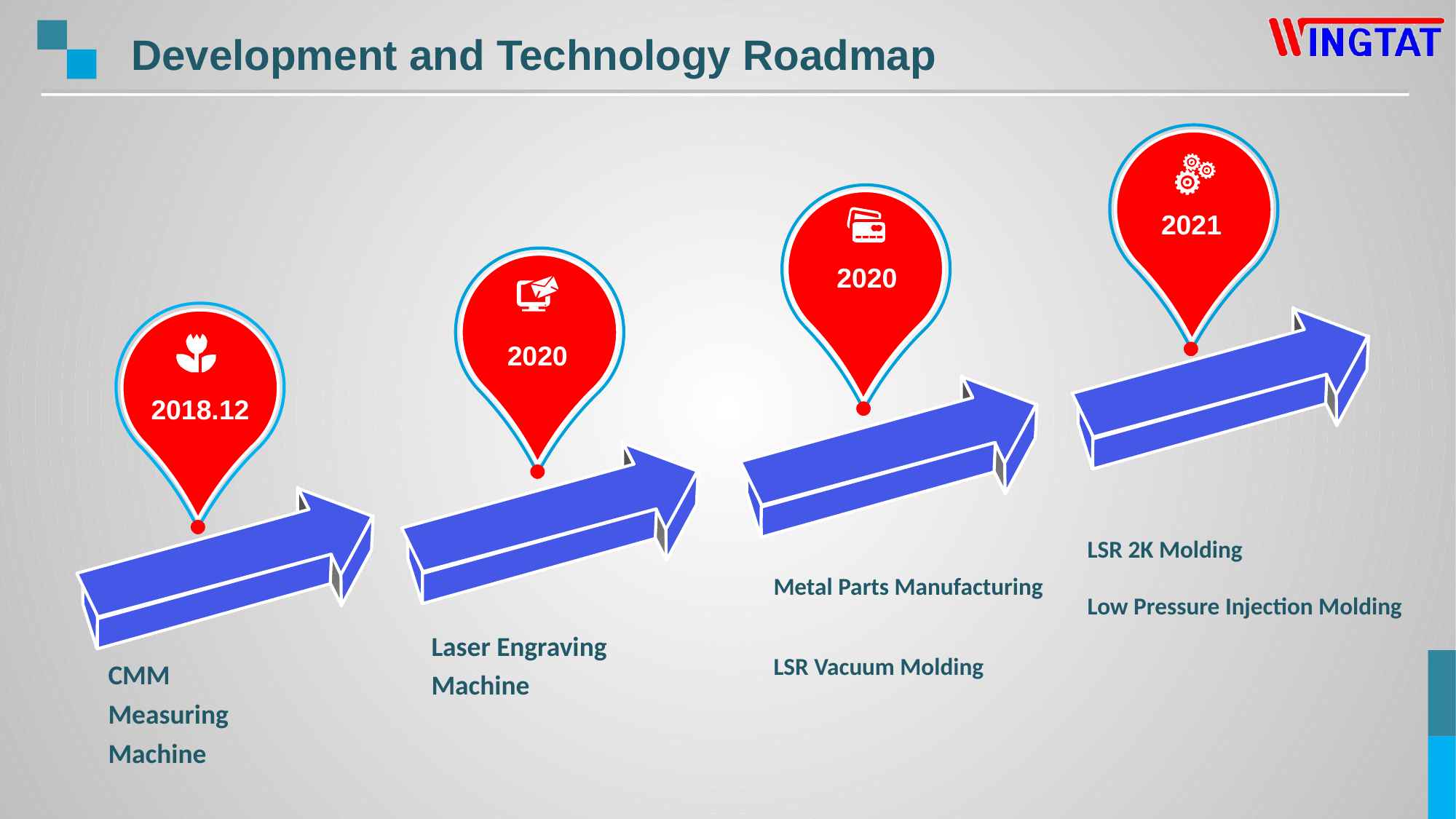

Development and Technology Roadmap

2021

2020

2020

2018.12

LSR 2K Molding
Metal Parts Manufacturing
Low Pressure Injection Molding
Laser Engraving Machine
CMM  Measuring Machine
LSR Vacuum Molding